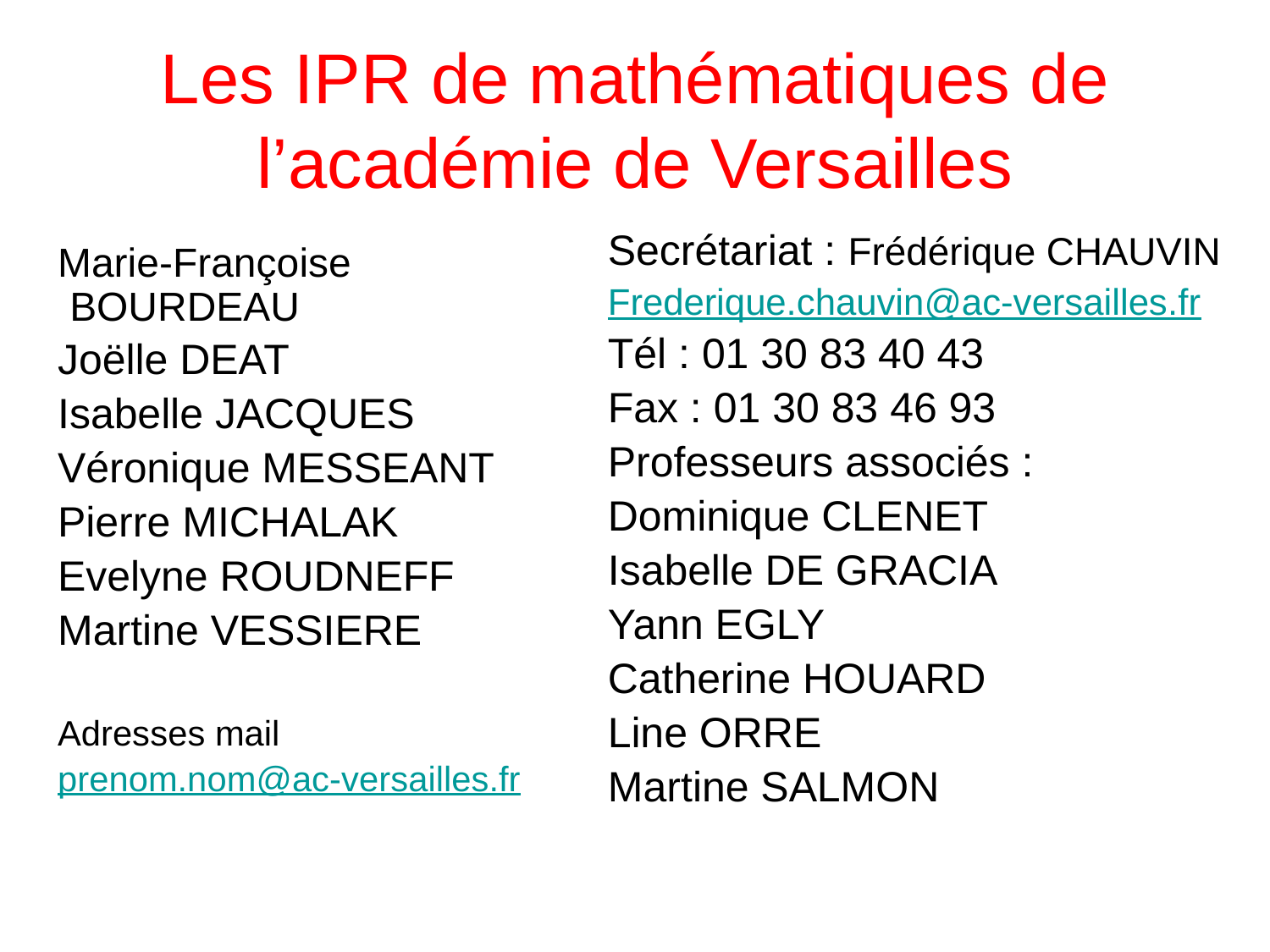

# Les IPR de mathématiques de l’académie de Versailles
Secrétariat : Frédérique CHAUVIN
Frederique.chauvin@ac-versailles.fr
Tél : 01 30 83 40 43
Fax : 01 30 83 46 93
Professeurs associés :
Dominique CLENET
Isabelle DE GRACIA
Yann EGLY
Catherine HOUARD
Line ORRE
Martine SALMON

Marie-Françoise BOURDEAU
Joëlle DEAT
Isabelle JACQUES
Véronique MESSEANT
Pierre MICHALAK
Evelyne ROUDNEFF
Martine VESSIERE

Adresses mail
prenom.nom@ac-versailles.fr